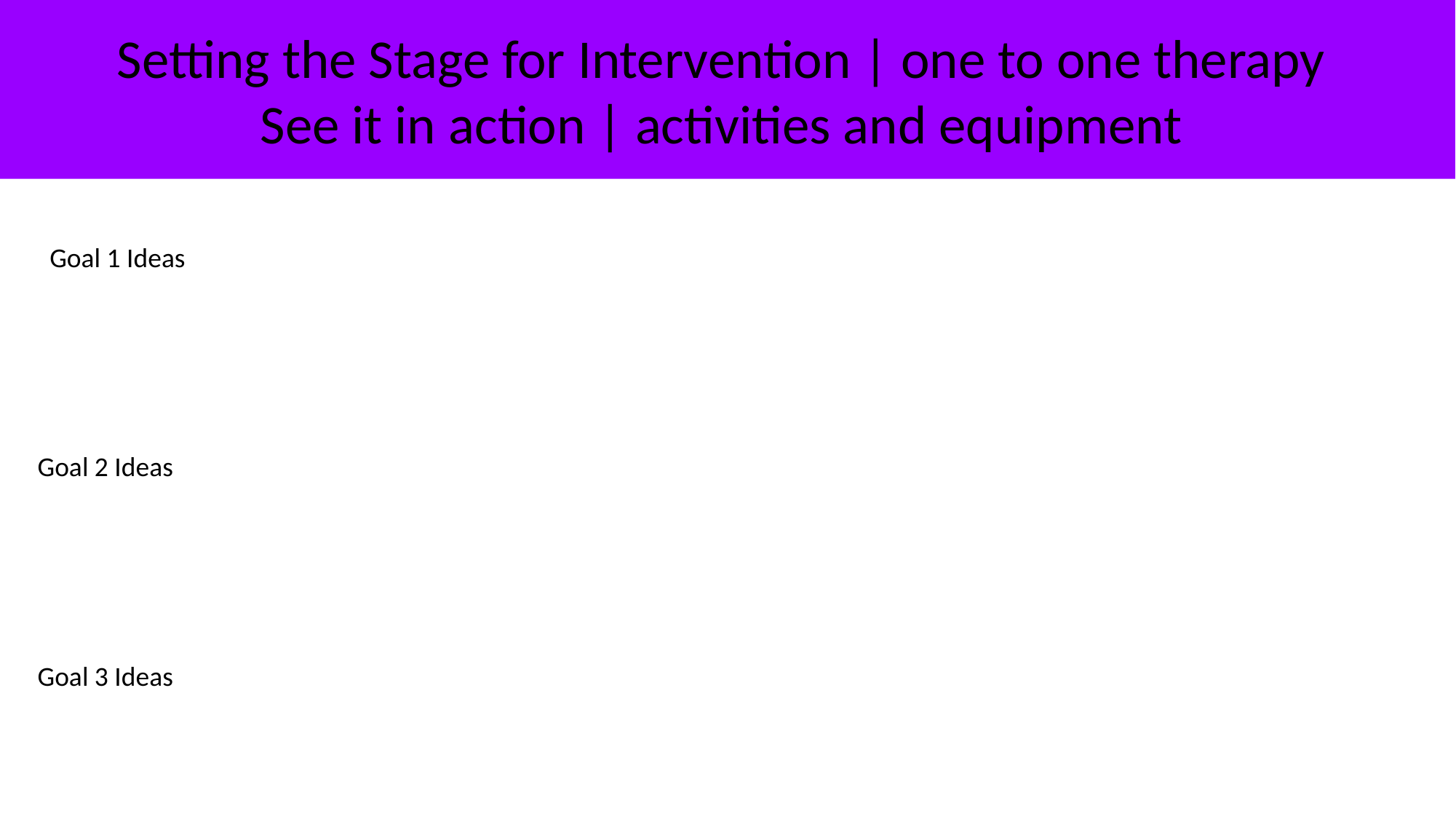

Setting the Stage for Intervention | one to one therapy
See it in action | activities and equipment
Goal 1 Ideas
Goal 2 Ideas
Goal 3 Ideas